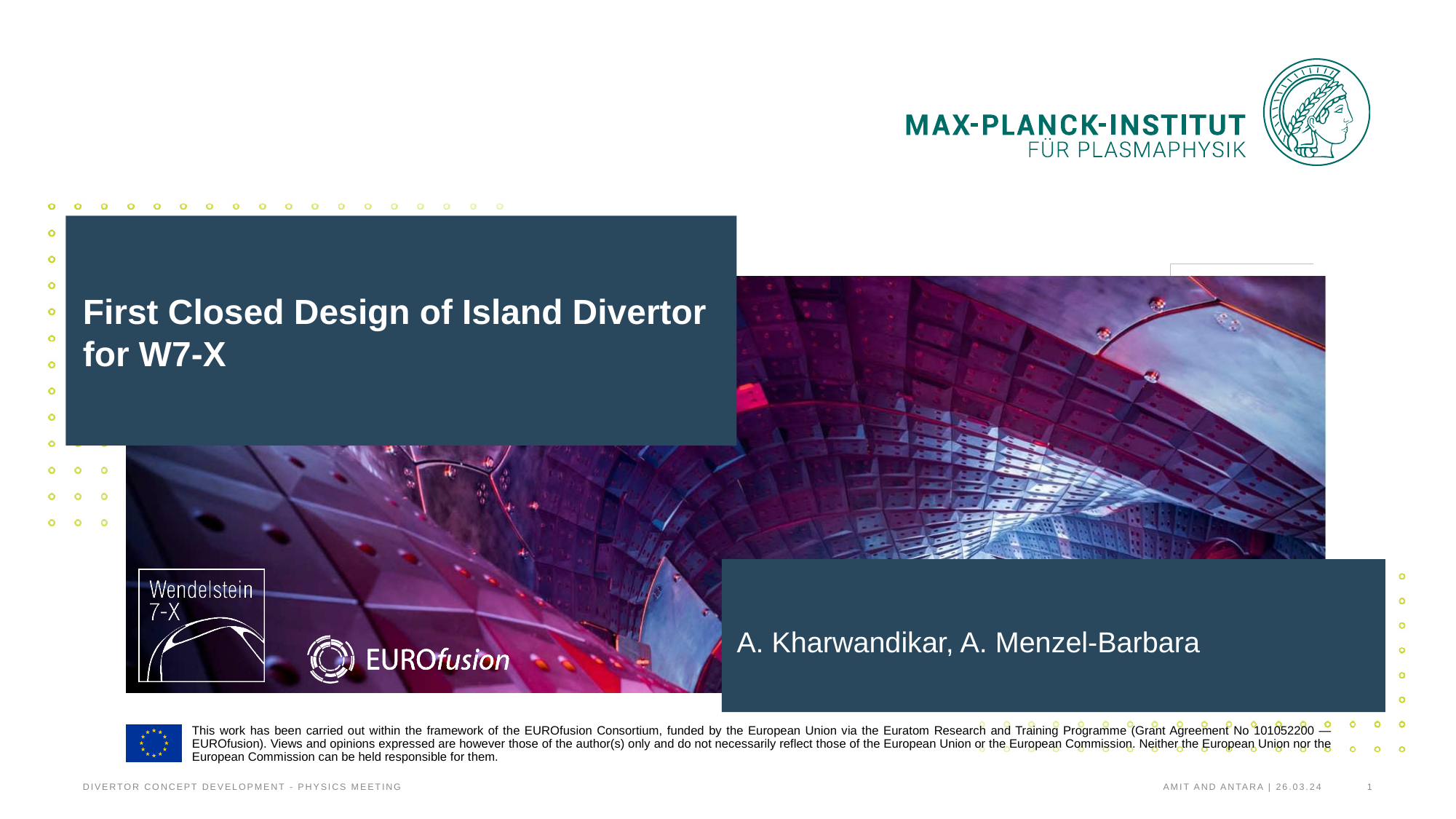

# First Closed Design of Island Divertor for W7-X
A. Kharwandikar, A. Menzel-Barbara
Amit and Antara | 26.03.24
1
Divertor Concept Development - Physics Meeting